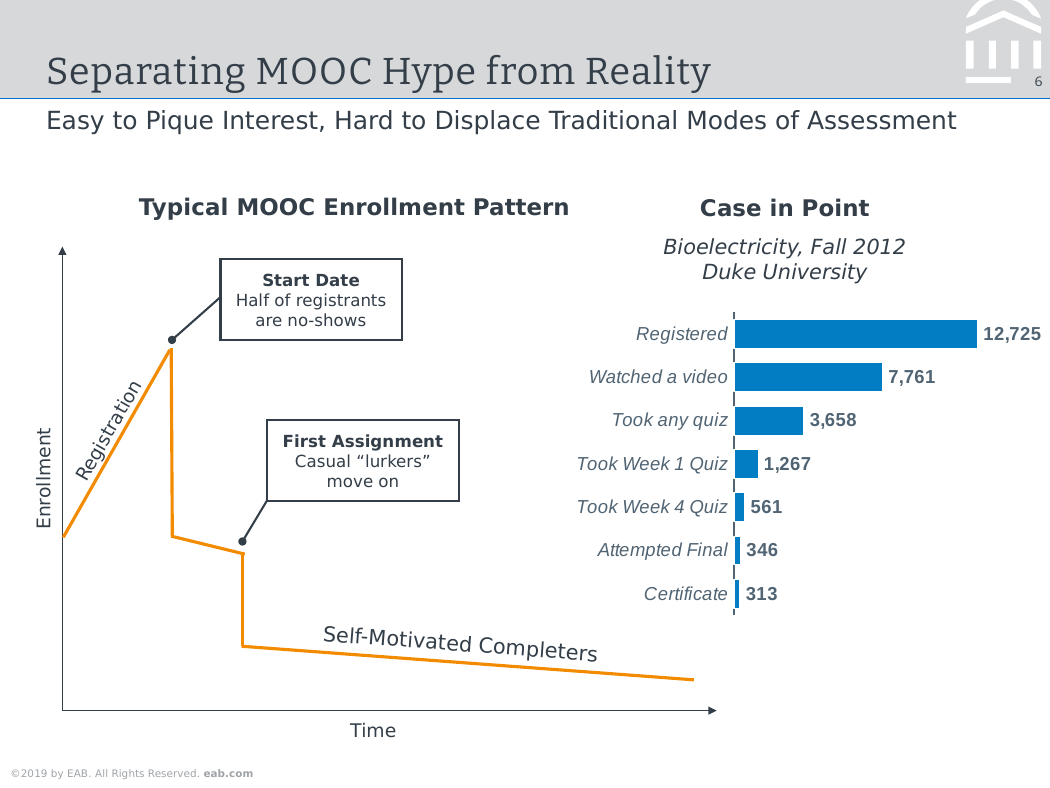

# Separating MOOC Hype from Reality
Easy to Pique Interest, Hard to Displace Traditional Modes of Assessment
Typical MOOC Enrollment Pattern
Case in Point
Bioelectricity, Fall 2012
Duke University

Start Date
Half of registrants are no-shows

### Chart

| Category | Series 1 |
|---|---|
| Certificate | 313.0 |
| Attempted Final | 346.0 |
| Took Week 4 Quiz | 561.0 |
| Took Week 1 Quiz | 1267.0 |
| Took any quiz | 3658.0 |
| Watched a video | 7761.0 |
| Registered | 12725.0 |
Registration
First Assignment
Casual “lurkers” move on
Enrollment
Self-Motivated Completers
Time